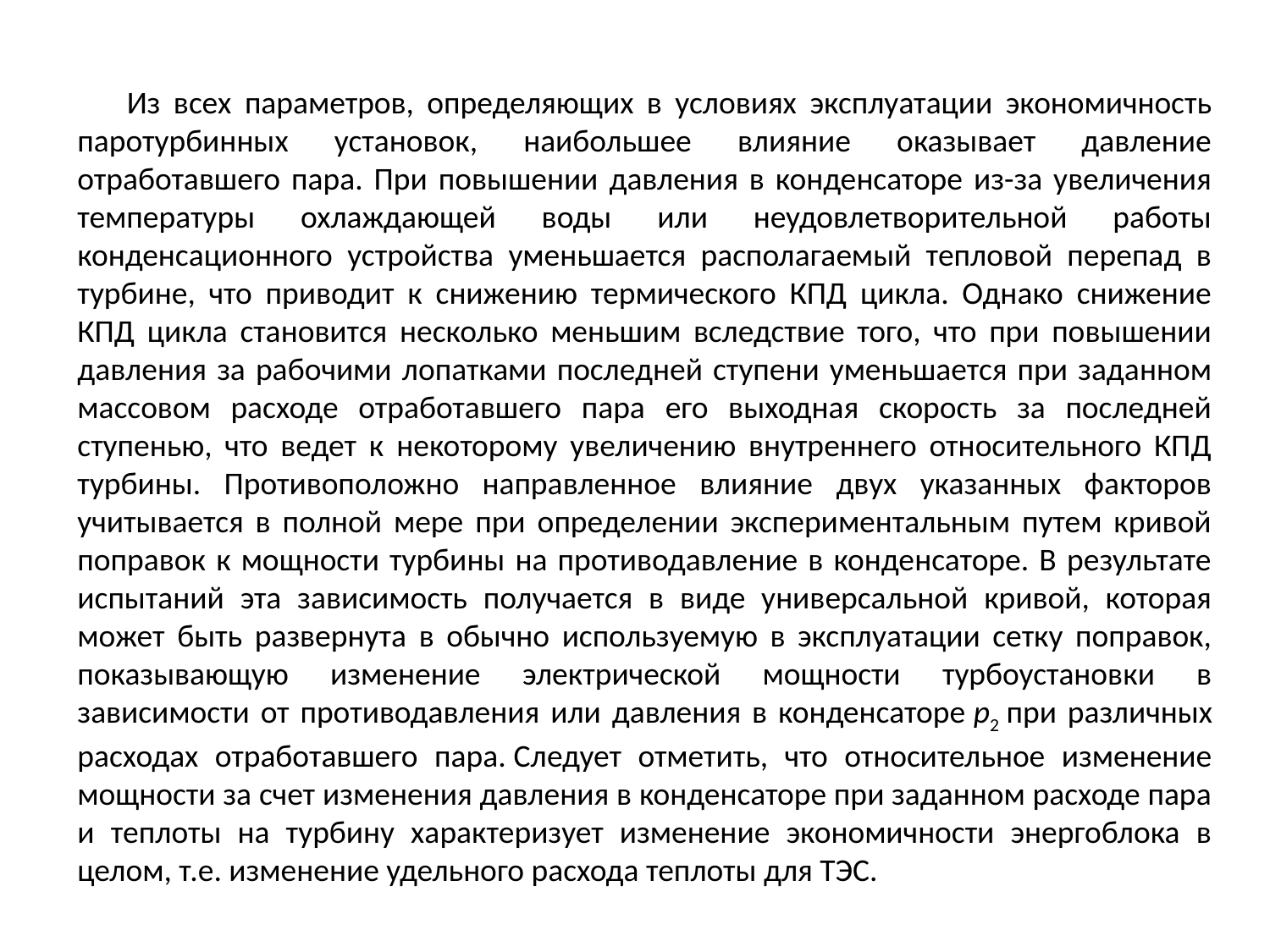

Из всех параметров, определяющих в условиях эксплуатации экономичность паротурбинных установок, наибольшее влияние оказывает давление отработавшего пара. При повышении давления в конденсаторе из-за увеличения температуры охлаждающей воды или неудовлетворительной работы конденсационного устройства уменьшается располагаемый тепловой перепад в турбине, что приводит к снижению термического КПД цикла. Однако снижение КПД цикла становится несколько меньшим вследствие того, что при повышении давления за рабочими лопатками последней ступени уменьшается при заданном массовом расходе отработавшего пара его выходная скорость за последней ступенью, что ведет к некоторому увеличению внутреннего относительного КПД турбины. Противоположно направленное влияние двух указанных факторов учитывается в полной мере при определении экспериментальным путем кривой поправок к мощности турбины на противодавление в конденсаторе. В результате испытаний эта зависимость получается в виде универсальной кривой, которая может быть развернута в обычно используемую в эксплуатации сетку поправок, показывающую изменение электрической мощности турбоустановки в зависимости от противодавления или давления в конденсаторе р2 при различных расходах отработавшего пара. Следует отметить, что относительное изменение мощности за счет изменения давления в конденсаторе при заданном расходе пара и теплоты на турбину характеризует изменение экономичности энергоблока в целом, т.е. изменение удельного расхода теплоты для ТЭС.